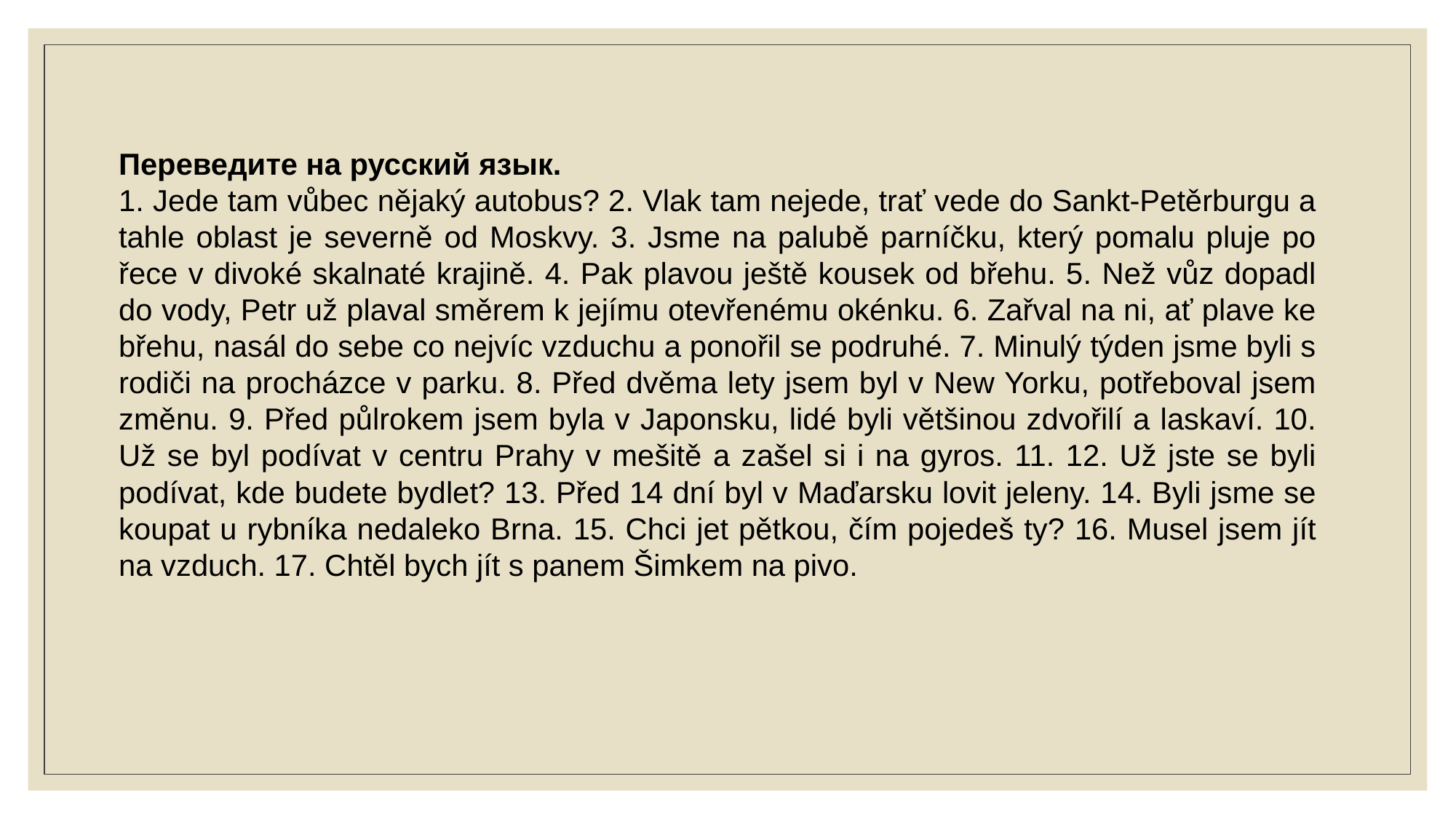

Переведите на русский язык.
1. Jede tam vůbec nějaký autobus? 2. Vlak tam nejede, trať vede do Sankt-Petěrburgu a tahle oblast je severně od Moskvy. 3. Jsme na palubě parníčku, který pomalu pluje po řece v divoké skalnaté krajině. 4. Pak plavou ještě kousek od břehu. 5. Než vůz dopadl do vody, Petr už plaval směrem k jejímu otevřenému okénku. 6. Zařval na ni, ať plave ke břehu, nasál do sebe co nejvíc vzduchu a ponořil se podruhé. 7. Minulý týden jsme byli s rodiči na procházce v parku. 8. Před dvěma lety jsem byl v New Yorku, potřeboval jsem změnu. 9. Před půlrokem jsem byla v Japonsku, lidé byli většinou zdvořilí a laskaví. 10. Už se byl podívat v centru Prahy v mešitě a zašel si i na gyros. 11. 12. Už jste se byli podívat, kde budete bydlet? 13. Před 14 dní byl v Maďarsku lovit jeleny. 14. Byli jsme se koupat u rybníka nedaleko Brna. 15. Chci jet pětkou, čím pojedeš ty? 16. Musel jsem jít na vzduch. 17. Chtěl bych jít s panem Šimkem na pivo.